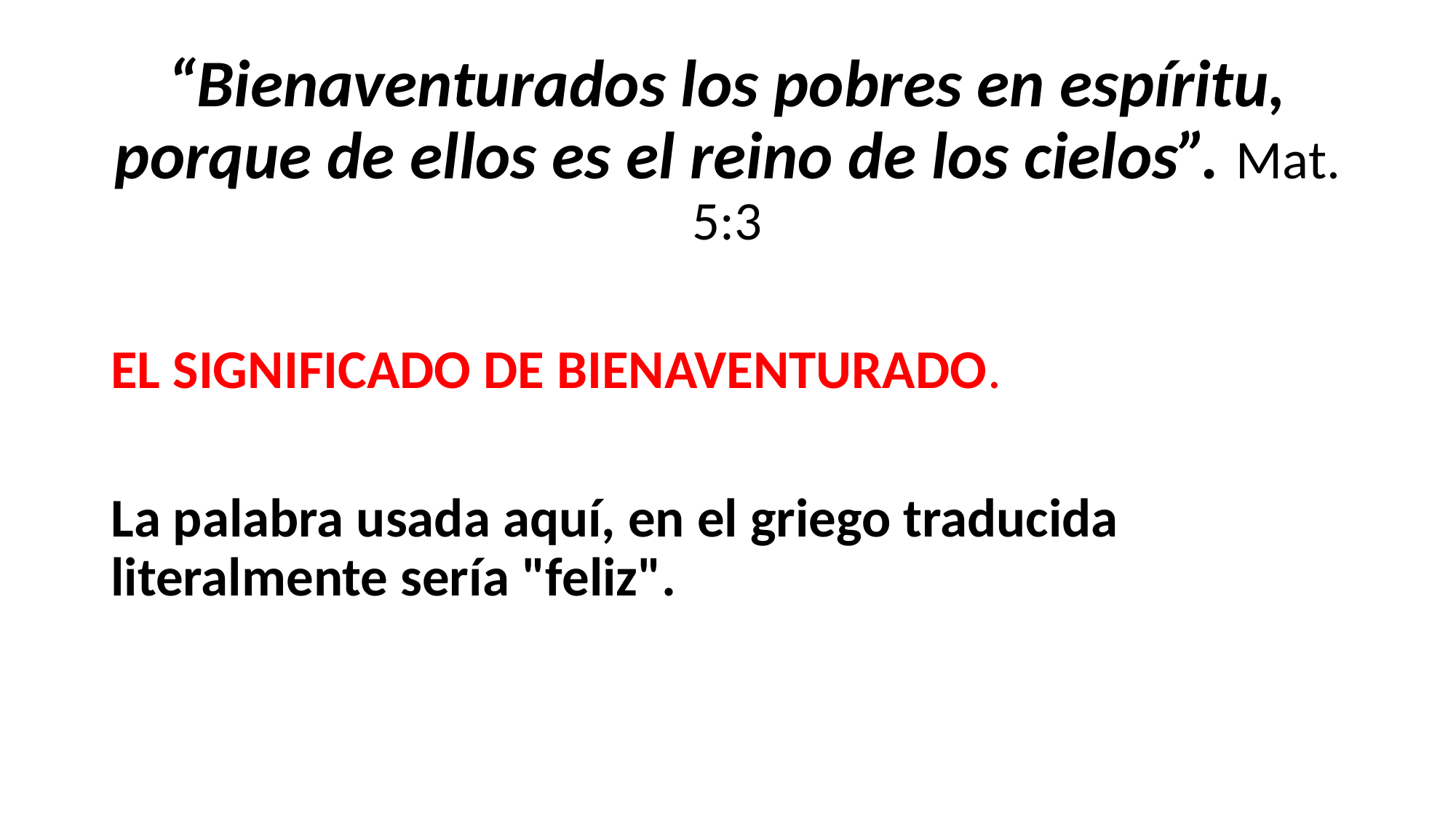

#
“Bienaventurados los pobres en espíritu, porque de ellos es el reino de los cielos”. Mat. 5:3

EL SIGNIFICADO DE BIENAVENTURADO.

La palabra usada aquí, en el griego traducida literalmente sería "feliz".